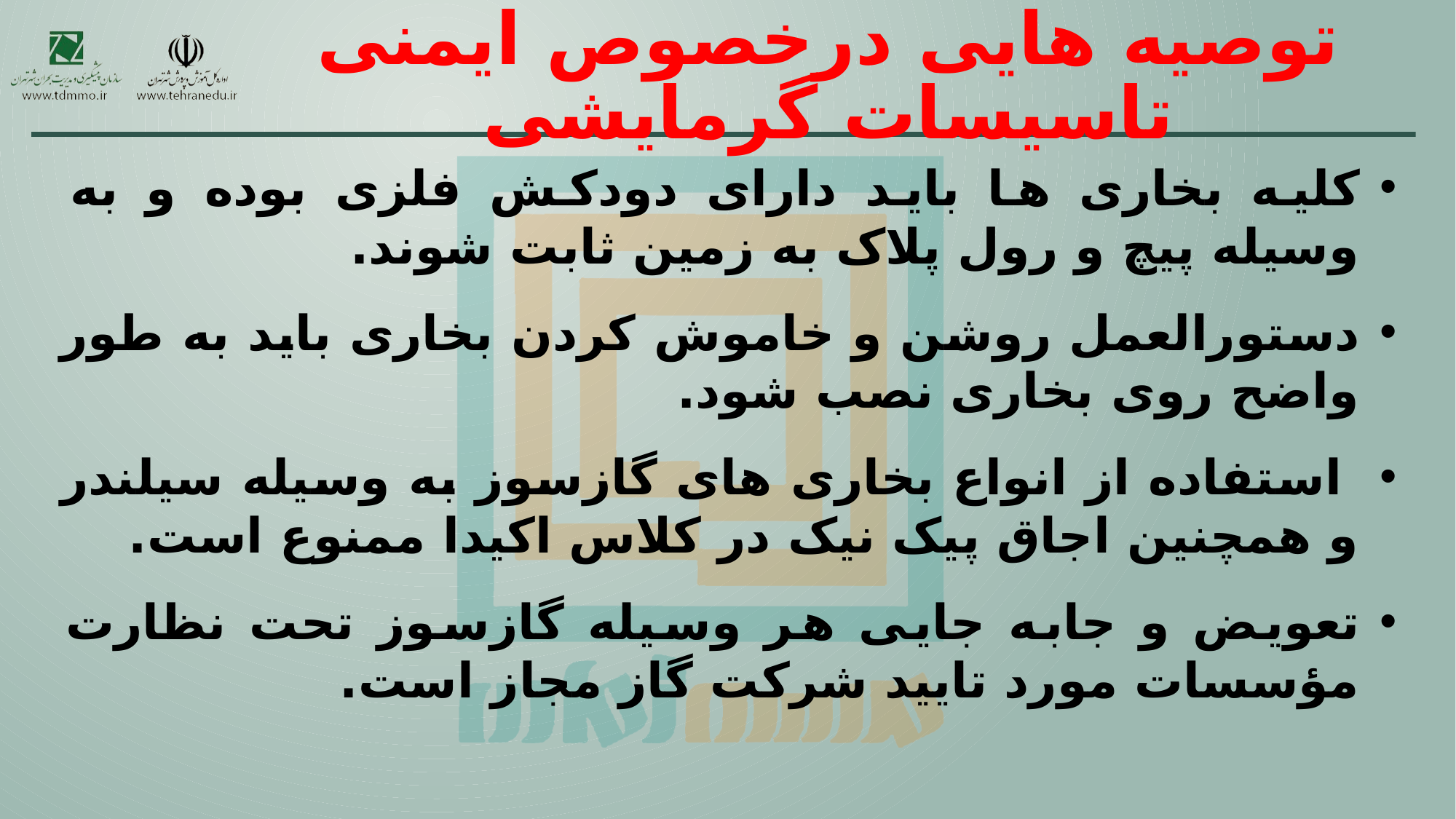

# توصیه هایی درخصوص ایمنی تاسیسات گرمایشی
کلیه بخاری ها باید دارای دودکش فلزی بوده و به وسیله پیچ و رول پلاک به زمین ثابت شوند.
دستورالعمل روشن و خاموش کردن بخاری باید به طور واضح روی بخاری نصب شود.
 استفاده از انواع بخاری های گازسوز به وسیله سیلندر و همچنین اجاق پیک نیک در کلاس اکیدا ممنوع است.
تعويض و جابه جایی هر وسیله گازسوز تحت نظارت مؤسسات مورد تایید شرکت گاز مجاز است.